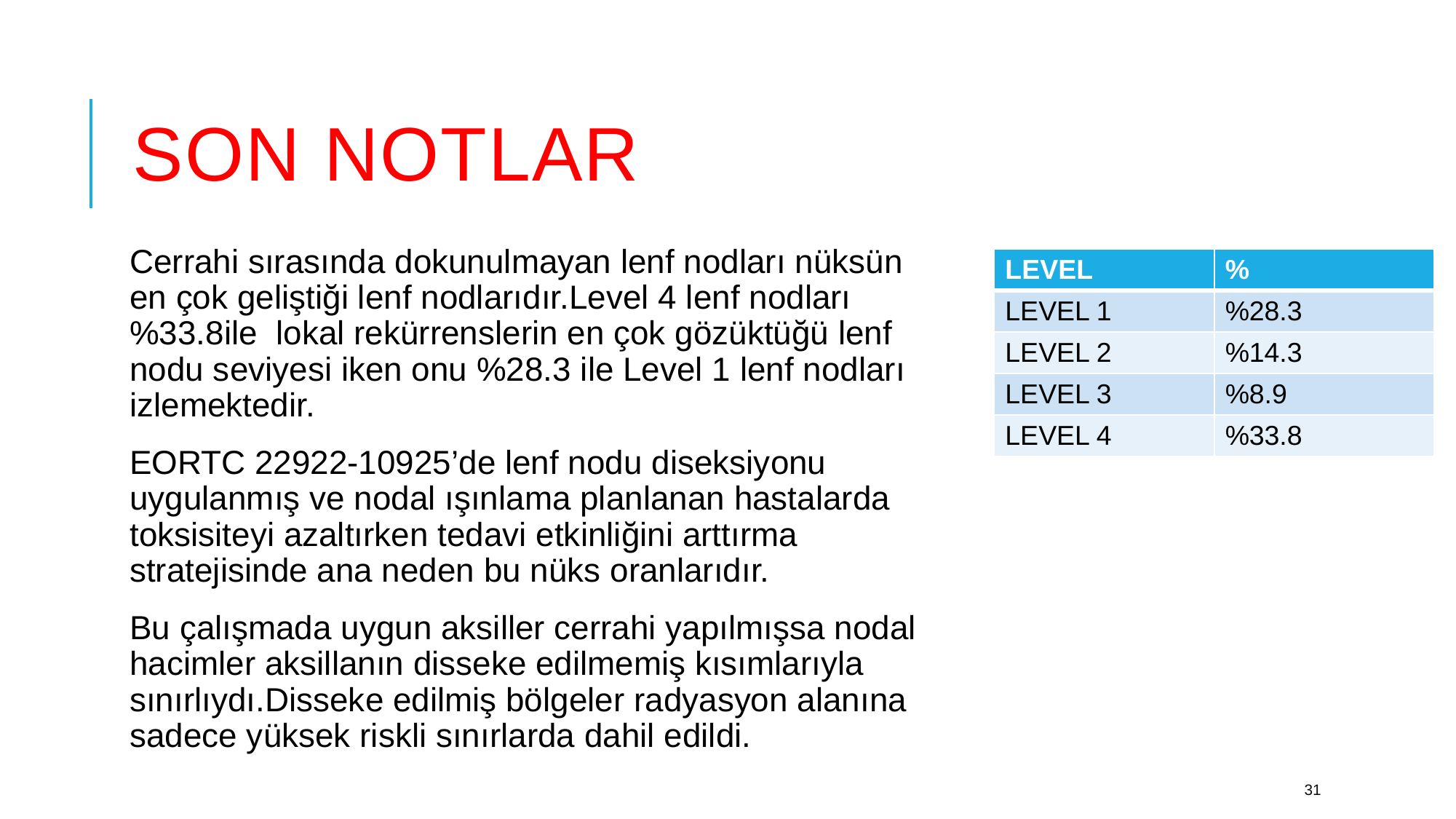

# SON NOTLAR
Cerrahi sırasında dokunulmayan lenf nodları nüksün en çok geliştiği lenf nodlarıdır.Level 4 lenf nodları %33.8ile  lokal rekürrenslerin en çok gözüktüğü lenf nodu seviyesi iken onu %28.3 ile Level 1 lenf nodları izlemektedir.
EORTC 22922-10925’de lenf nodu diseksiyonu uygulanmış ve nodal ışınlama planlanan hastalarda toksisiteyi azaltırken tedavi etkinliğini arttırma stratejisinde ana neden bu nüks oranlarıdır.
Bu çalışmada uygun aksiller cerrahi yapılmışsa nodal hacimler aksillanın disseke edilmemiş kısımlarıyla sınırlıydı.Disseke edilmiş bölgeler radyasyon alanına sadece yüksek riskli sınırlarda dahil edildi.
| LEVEL | % |
| --- | --- |
| LEVEL 1 | %28.3 |
| LEVEL 2 | %14.3 |
| LEVEL 3 | %8.9 |
| LEVEL 4 | %33.8 |
31